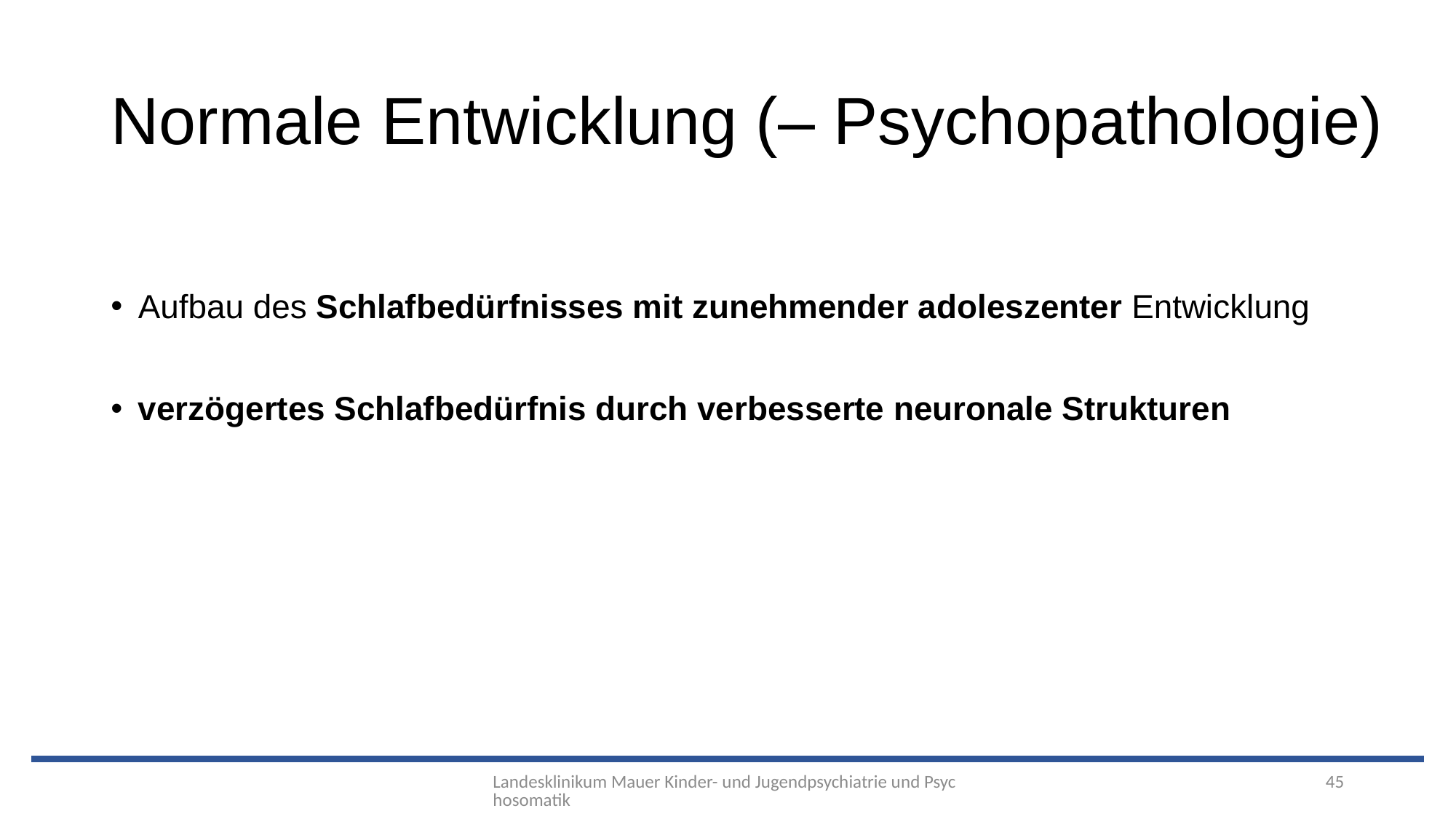

# Normale Entwicklung (– Psychopathologie)

Aufbau des Schlafbedürfnisses mit zunehmender adoleszenter Entwicklung

verzögertes Schlafbedürfnis durch verbesserte neuronale Strukturen

Landesklinikum Mauer Kinder- und Jugendpsychiatrie und Psychosomatik
45